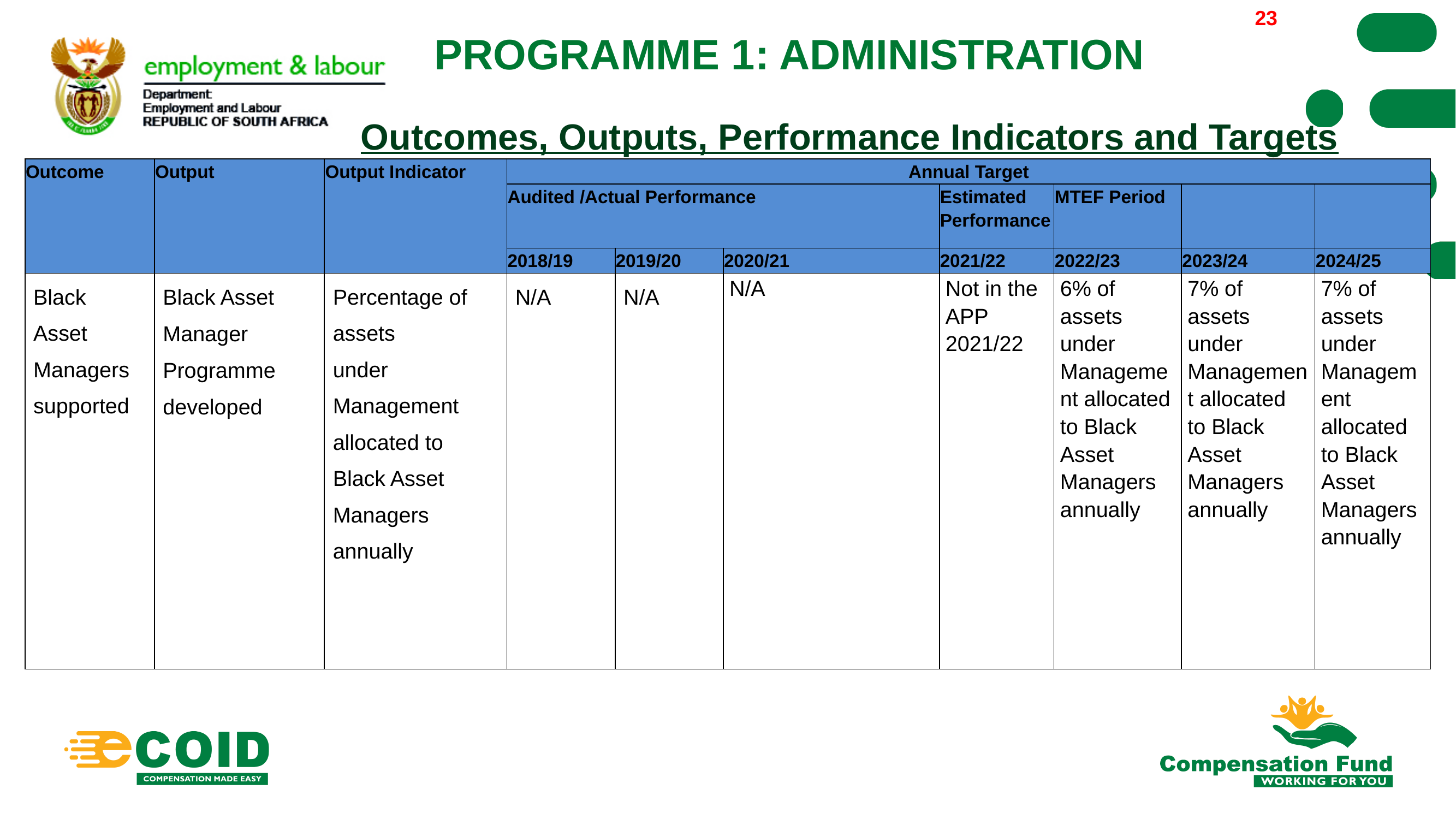

23
# PROGRAMME 1: ADMINISTRATION
Outcomes, Outputs, Performance Indicators and Targets
| Outcome | Output | Output Indicator | Annual Target |  |  |  |  |  |  |
| --- | --- | --- | --- | --- | --- | --- | --- | --- | --- |
|  |  |  | Audited /Actual Performance |  |  | Estimated Performance | MTEF Period |  |  |
|  |  |  | 2018/19 | 2019/20 | 2020/21 | 2021/22 | 2022/23 | 2023/24 | 2024/25 |
| Black Asset Managers supported | Black Asset Manager Programme developed | Percentage of assets under Management allocated to Black Asset Managers annually | N/A | N/A | N/A | Not in the APP 2021/22 | 6% of assets under Management allocated to Black Asset Managers annually | 7% of assets under Management allocated to Black Asset Managers annually | 7% of assets under Management allocated to Black Asset Managers annually |
23